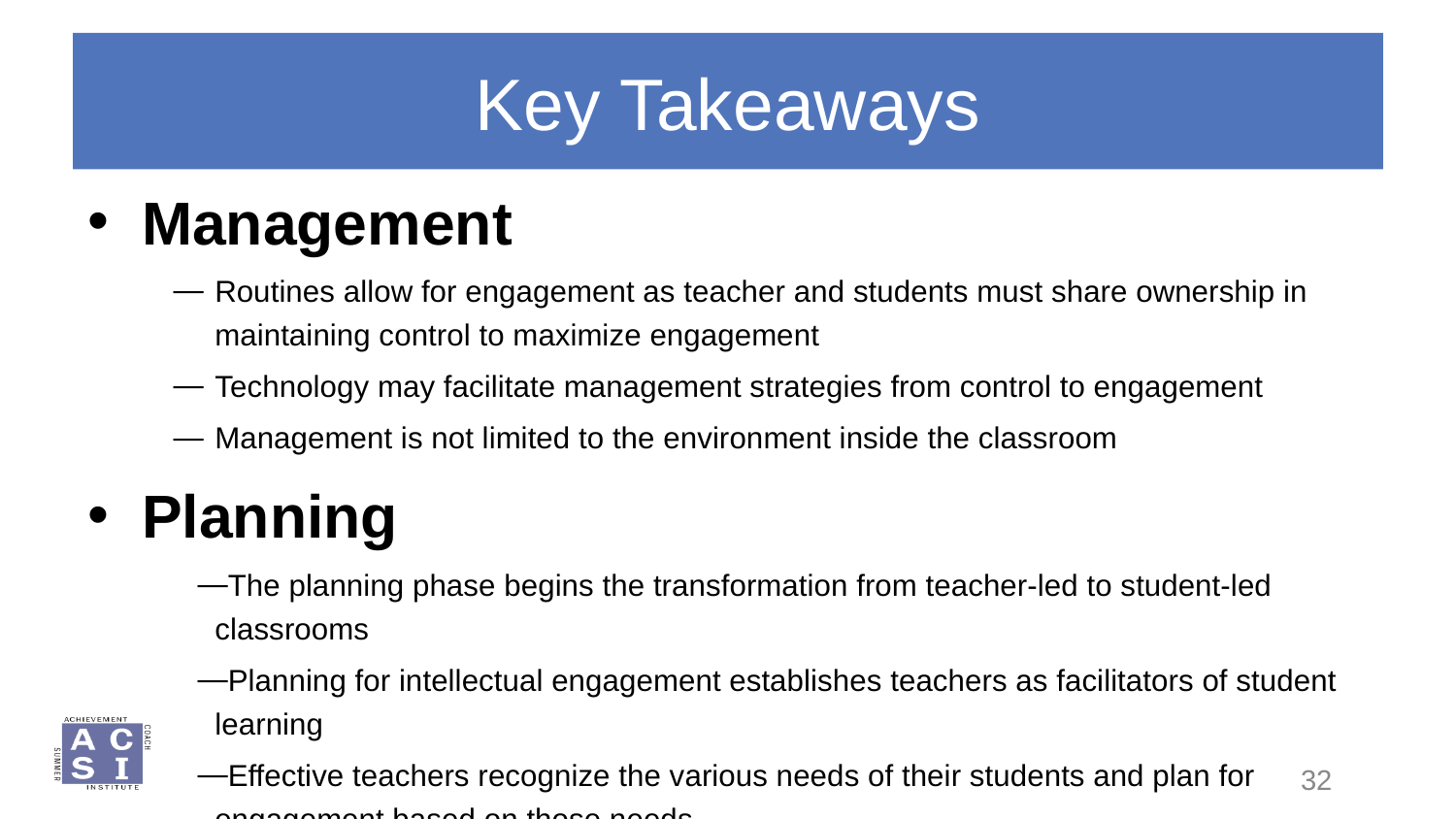

# Key Takeaways
Management
Routines allow for engagement as teacher and students must share ownership in maintaining control to maximize engagement
Technology may facilitate management strategies from control to engagement
Management is not limited to the environment inside the classroom
Planning
The planning phase begins the transformation from teacher-led to student-led classrooms
Planning for intellectual engagement establishes teachers as facilitators of student learning
Effective teachers recognize the various needs of their students and plan for engagement based on those needs.